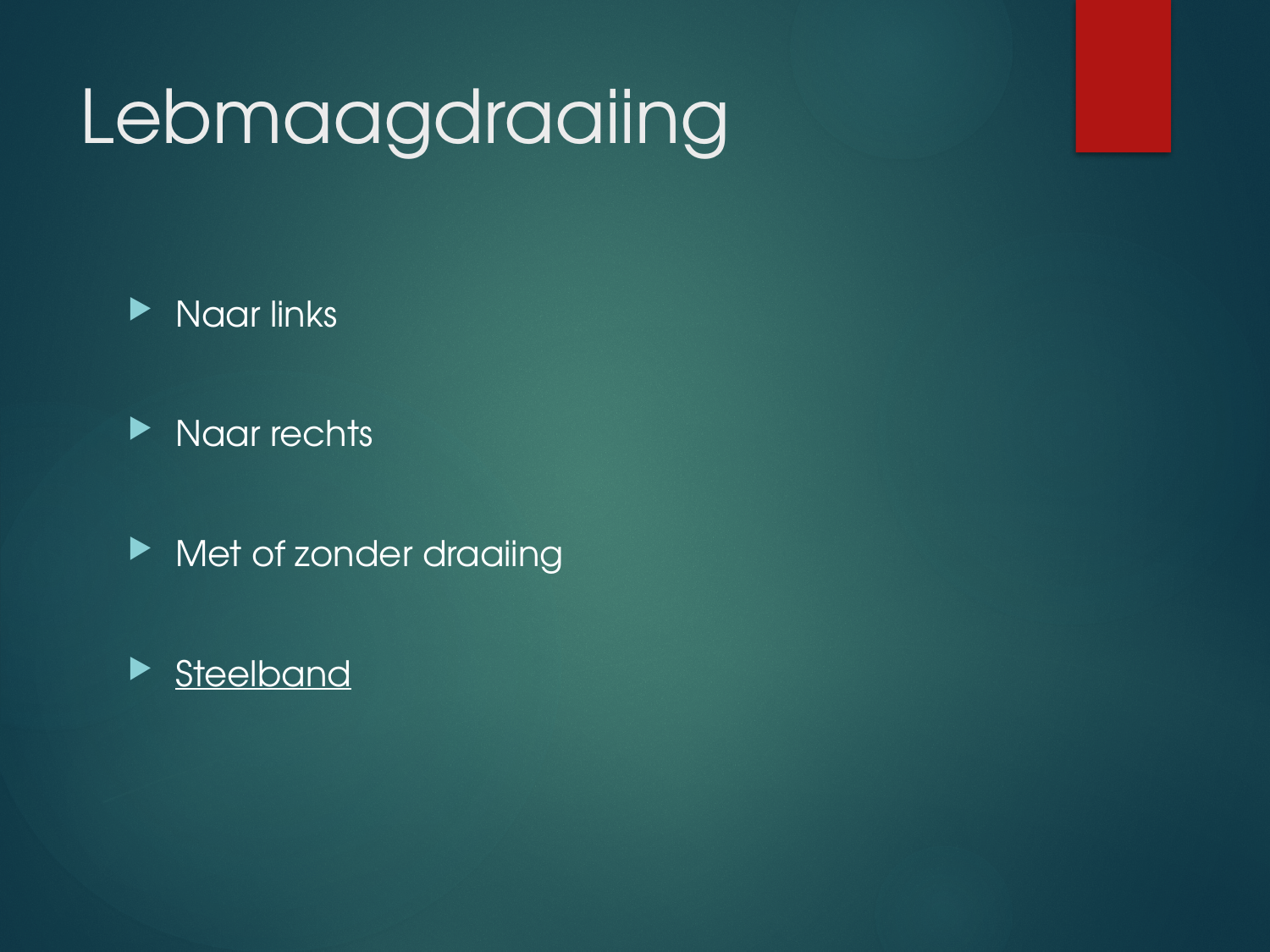

# Lebmaagdraaiing
Naar links

Naar rechts

Met of zonder draaiing

Steelband